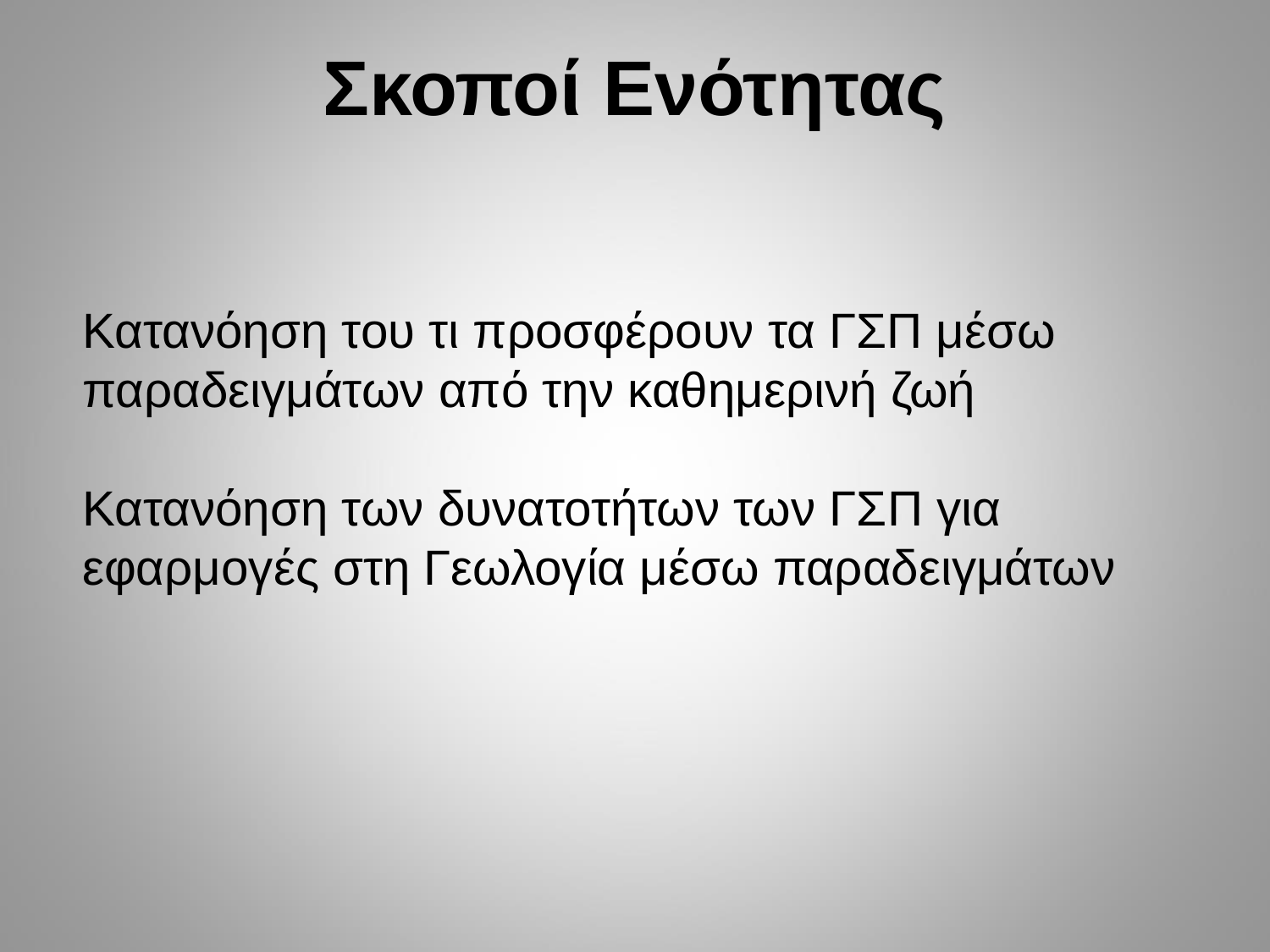

# Σκοποί Ενότητας
Κατανόηση του τι προσφέρουν τα ΓΣΠ μέσω παραδειγμάτων από την καθημερινή ζωή

Κατανόηση των δυνατοτήτων των ΓΣΠ για εφαρμογές στη Γεωλογία μέσω παραδειγμάτων